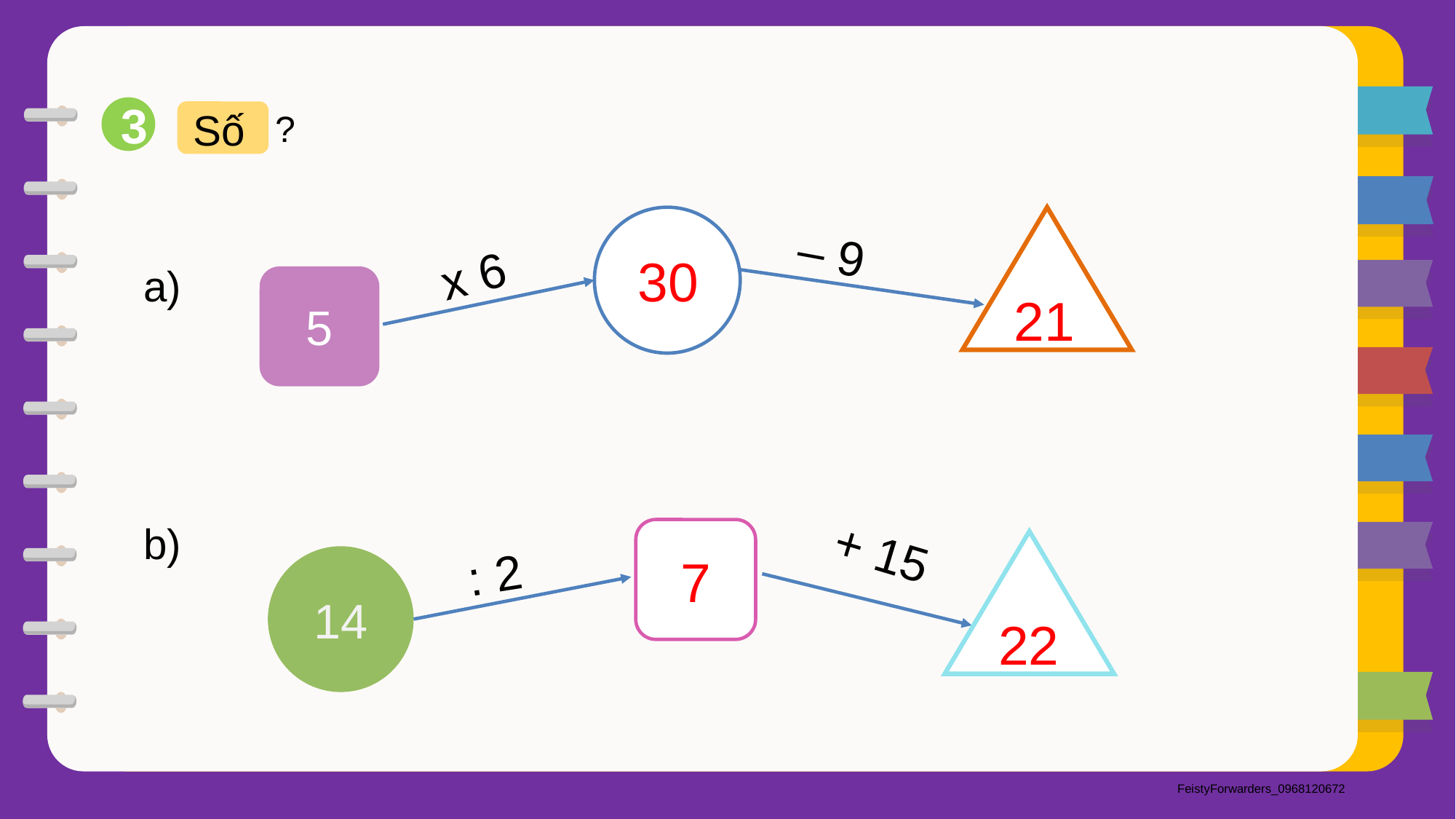

3
Số

?
?
?
– 9
x 6
5
a)
30
21
b)
+ 15
?
: 2
14
?
7
22